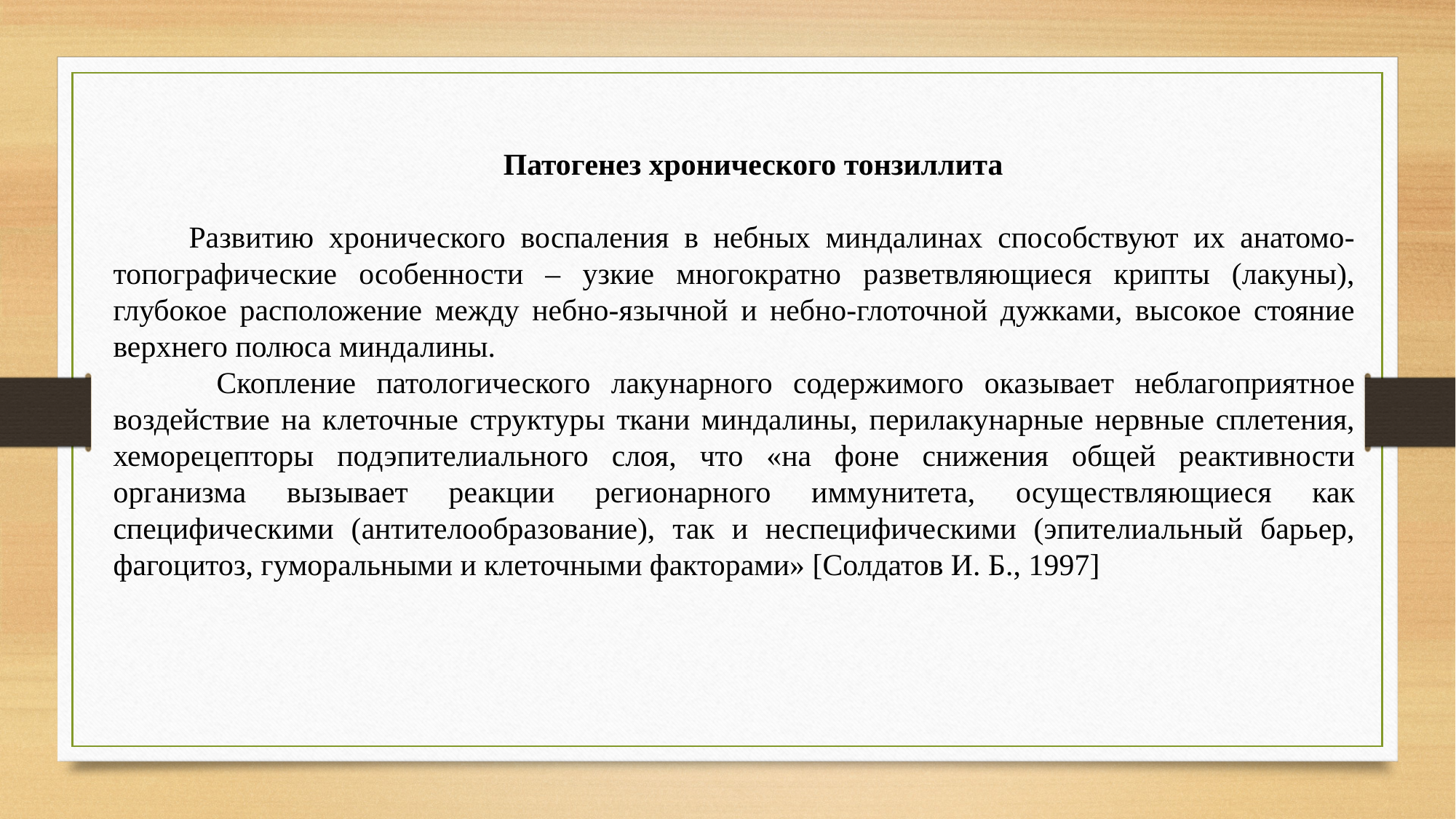

Патогенез хронического тонзиллита

     Развитию хронического воспаления в небных миндалинах способствуют их анатомо-топографические особенности – узкие многократно разветвляющиеся крипты (лакуны), глубокое расположение между небно-язычной и небно-глоточной дужками, высокое стояние верхнего полюса миндалины.
     Скопление патологического лакунарного содержимого оказывает неблагоприятное воздействие на клеточные структуры ткани миндалины, перилакунарные нервные сплетения, хеморецепторы подэпителиального слоя, что «на фоне снижения общей реактивности организма вызывает реакции регионарного иммунитета, осуществляющиеся как специфическими (антителообразование), так и неспецифическими (эпителиальный барьер, фагоцитоз, гуморальными и клеточными факторами» [Солдатов И. Б., 1997]